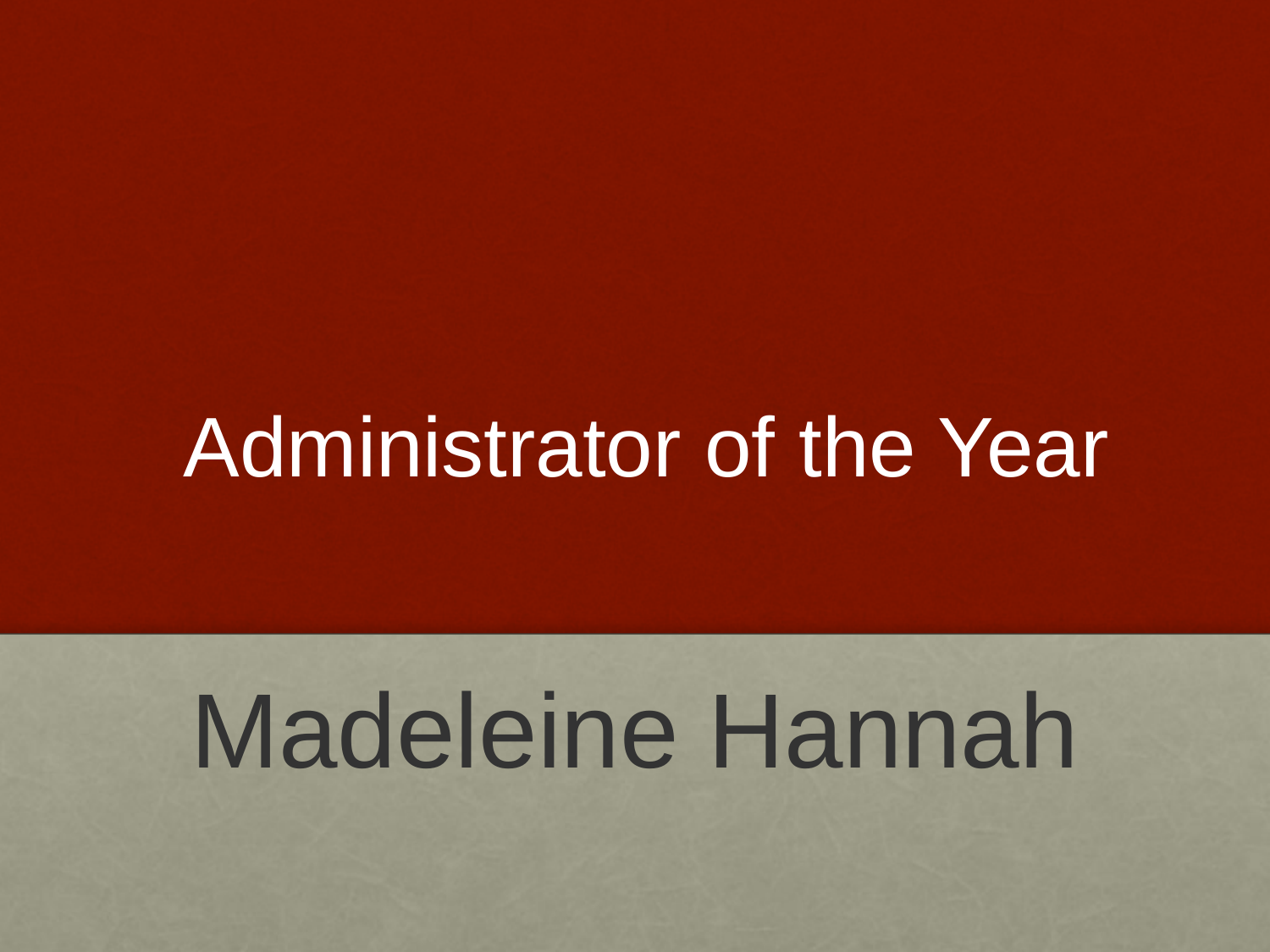

# Administrator of the Year
Madeleine Hannah